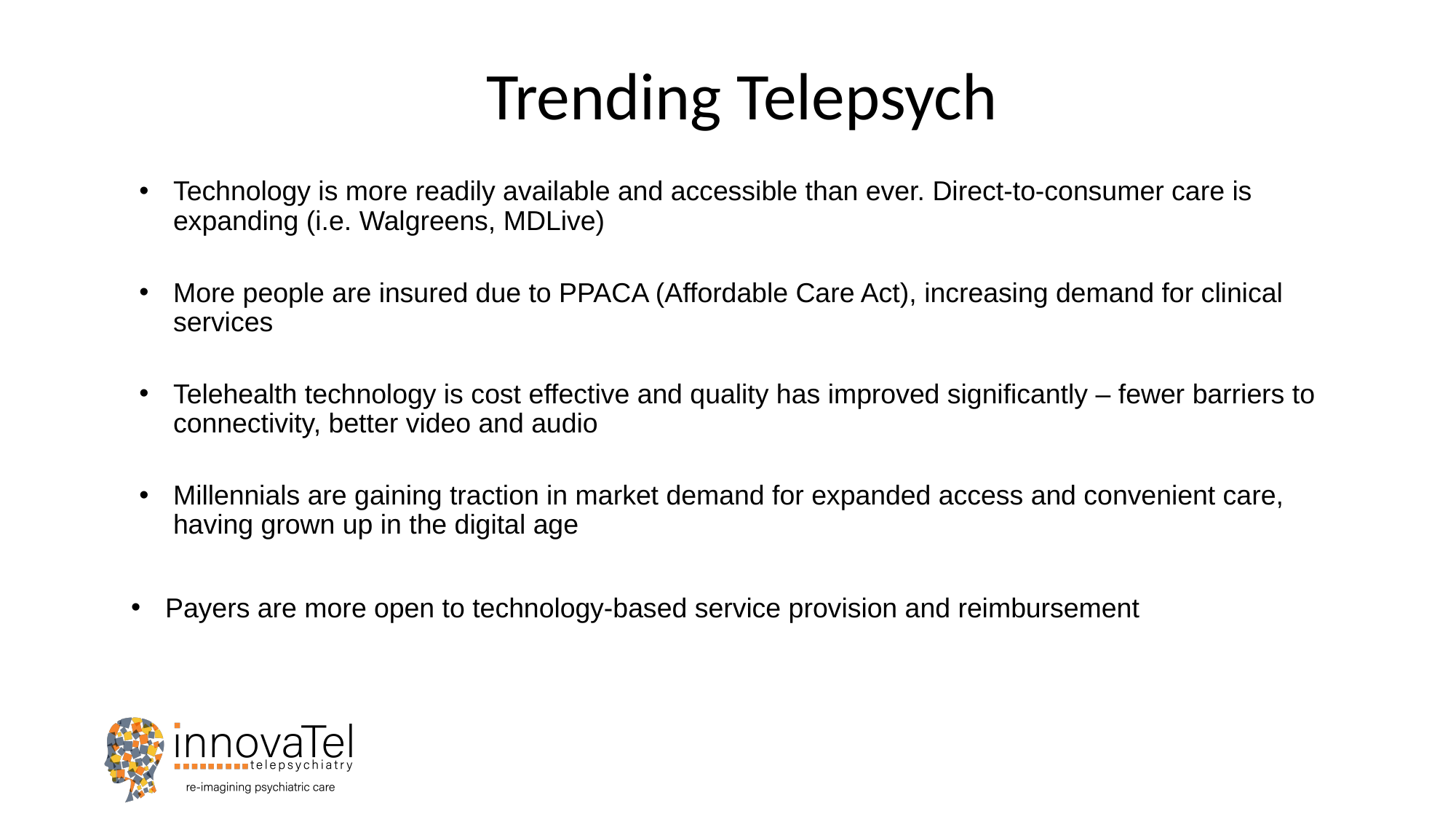

# Trending Telepsych

Technology is more readily available and accessible than ever. Direct-to-consumer care is expanding (i.e. Walgreens, MDLive)

More people are insured due to PPACA (Affordable Care Act), increasing demand for clinical services

### Chart

| Category |
|---|
Telehealth technology is cost effective and quality has improved significantly – fewer barriers to connectivity, better video and audio

Millennials are gaining traction in market demand for expanded access and convenient care, having grown up in the digital age

Payers are more open to technology-based service provision and reimbursement